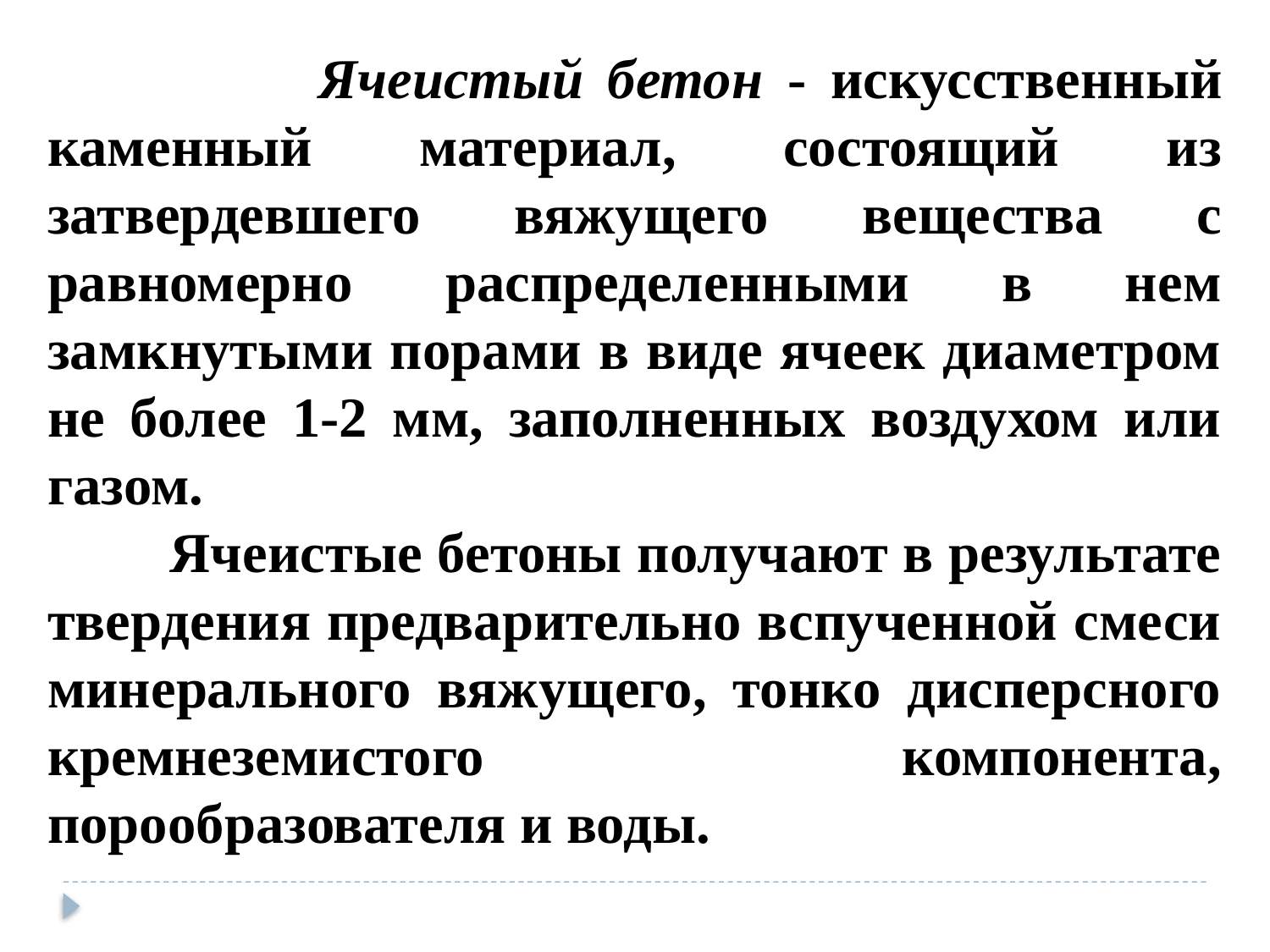

Ячеистый бетон - искусственный каменный материал, состоящий из затвердевшего вяжущего вещества с равномерно распределенными в нем замкнутыми порами в виде ячеек диаметром не более 1-2 мм, заполненных воздухом или газом.
        Ячеистые бетоны получают в результате твердения предварительно вспученной смеси минерального вяжущего, тонко дисперсного кремнеземистого компонента, порообразователя и воды.